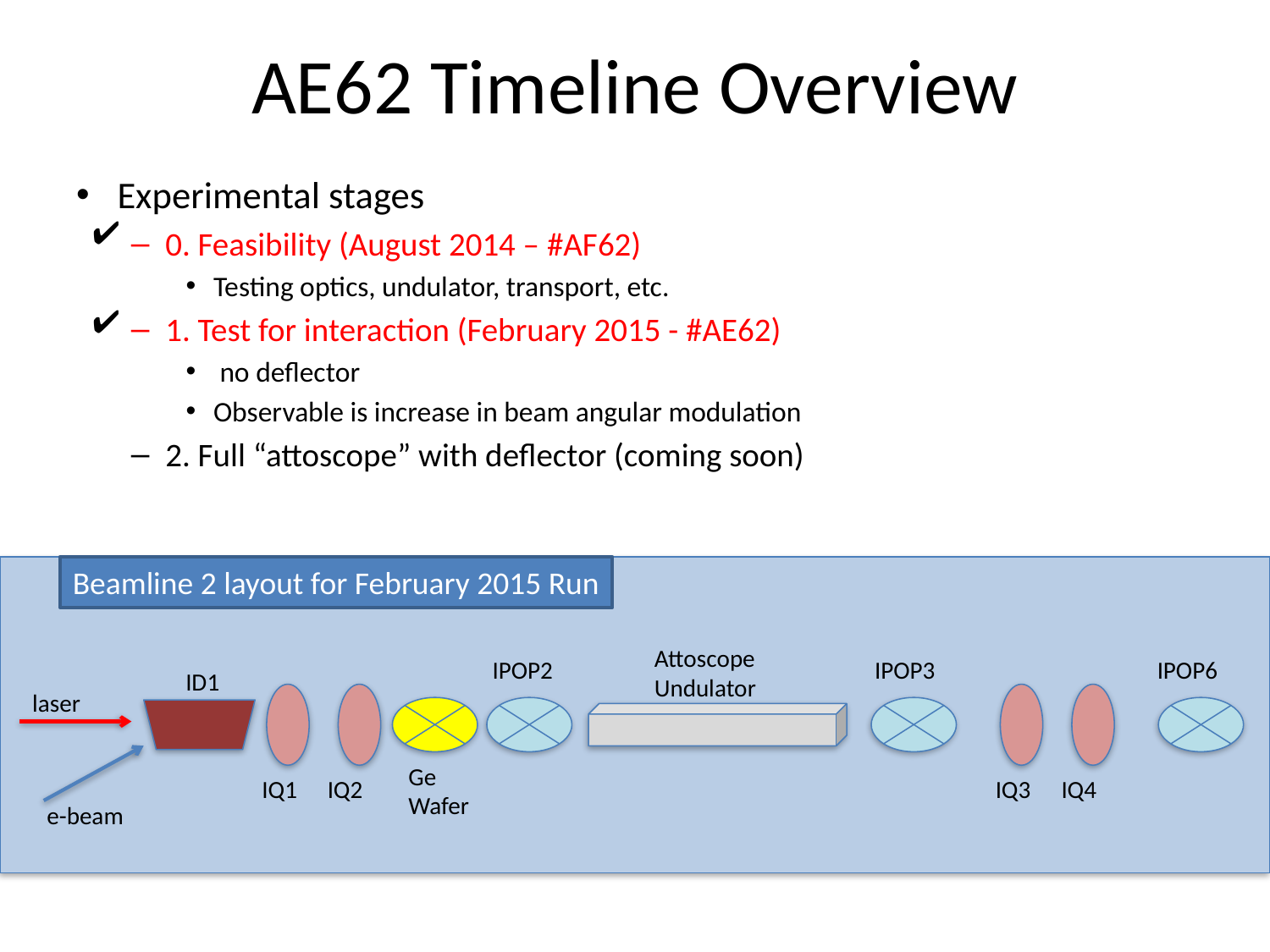

# AE62 Timeline Overview
Experimental stages
0. Feasibility (August 2014 – #AF62)
Testing optics, undulator, transport, etc.
1. Test for interaction (February 2015 - #AE62)
 no deflector
Observable is increase in beam angular modulation
2. Full “attoscope” with deflector (coming soon)

✔
✔

Beamline 2 layout for February 2015 Run
Attoscope
Undulator
IPOP2
IPOP3
IPOP6
ID1
laser

Ge
Wafer
IQ1
IQ2
IQ3
IQ4
e-beam